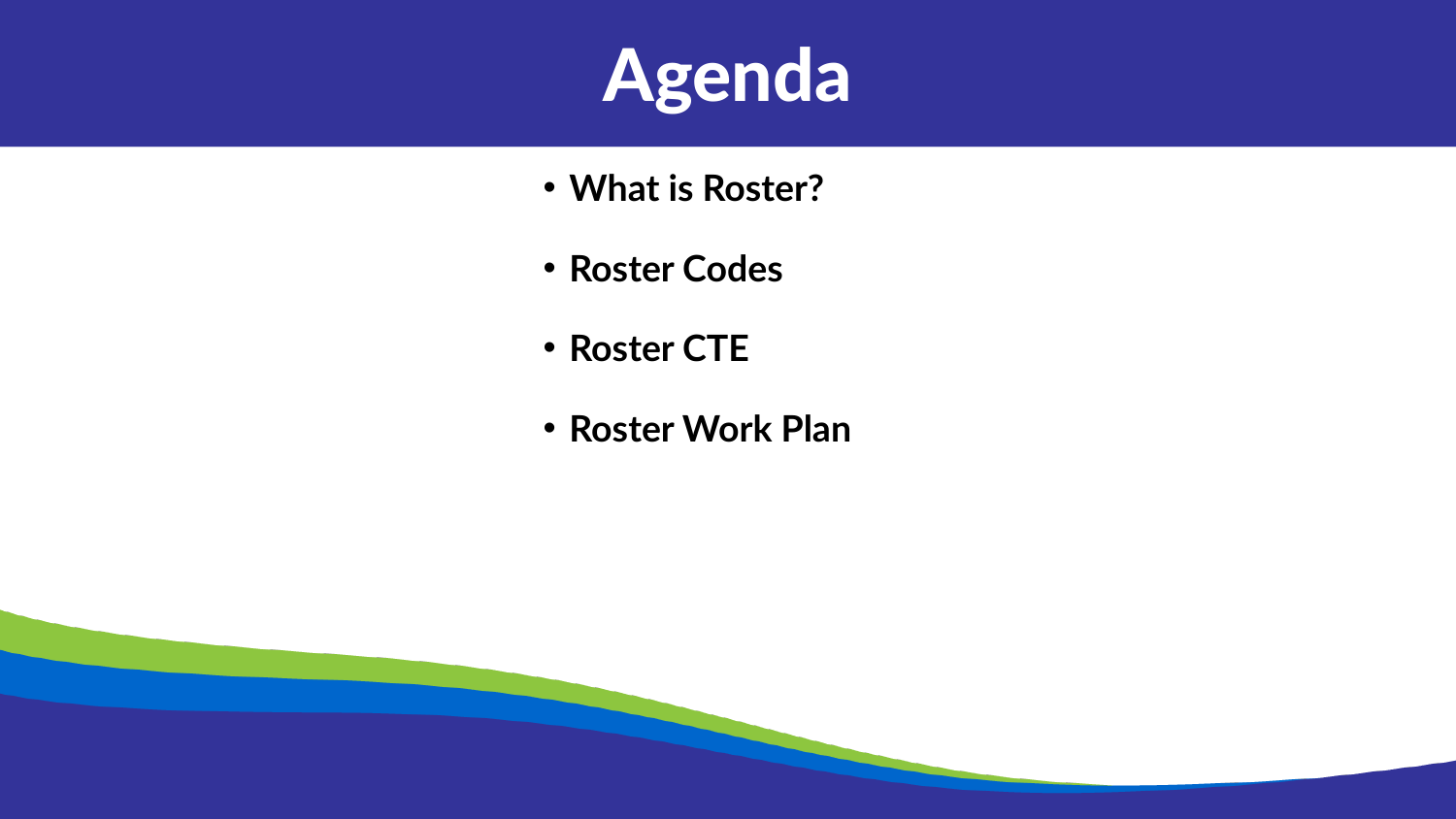

Agenda
What is Roster?
Roster Codes
Roster CTE
Roster Work Plan